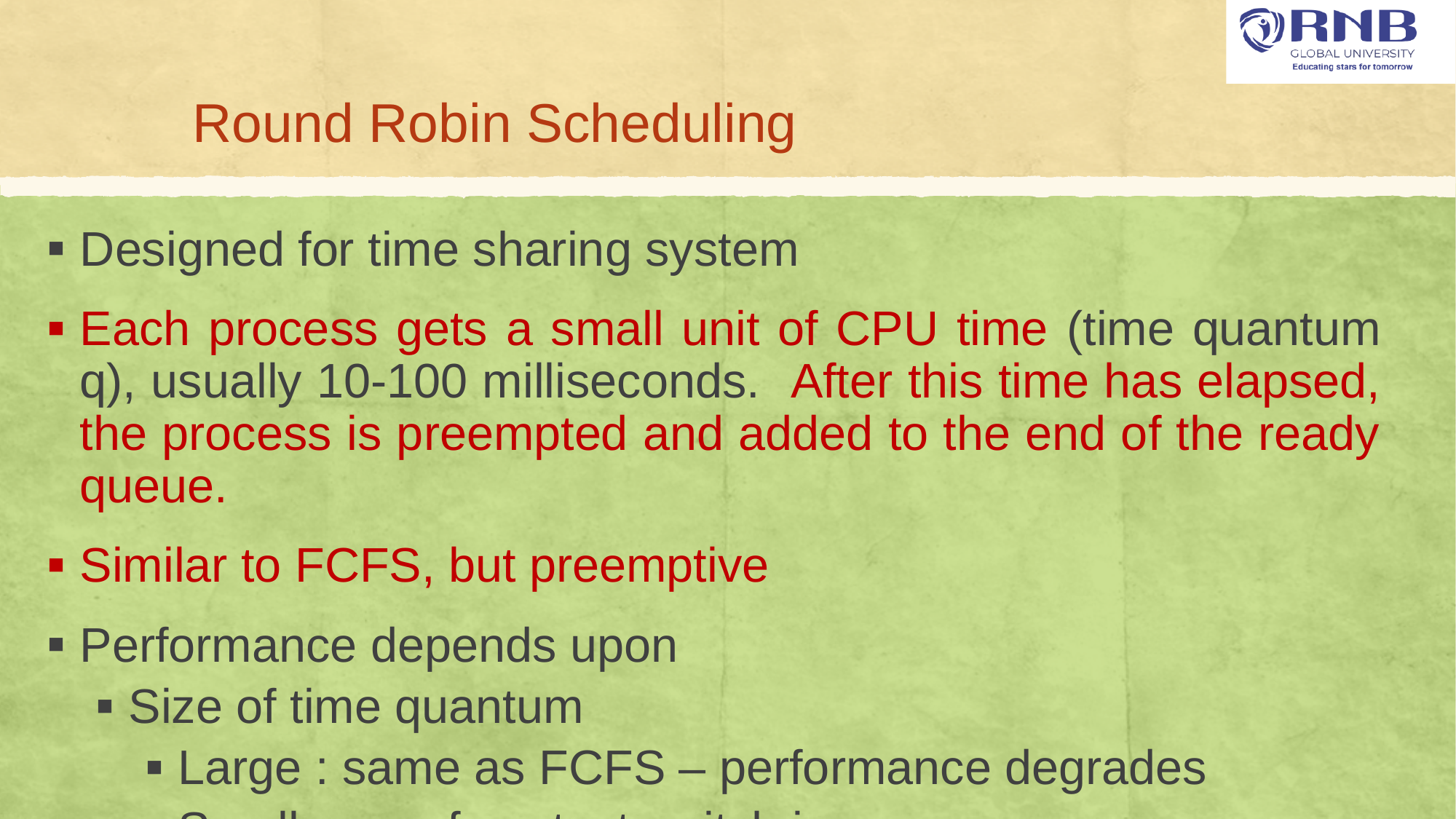

# Round Robin Scheduling
Designed for time sharing system
Each process gets a small unit of CPU time (time quantum q), usually 10-100 milliseconds.  After this time has elapsed, the process is preempted and added to the end of the ready queue.
Similar to FCFS, but preemptive
Performance depends upon
Size of time quantum
Large : same as FCFS – performance degrades
Small : no. of context switch increases